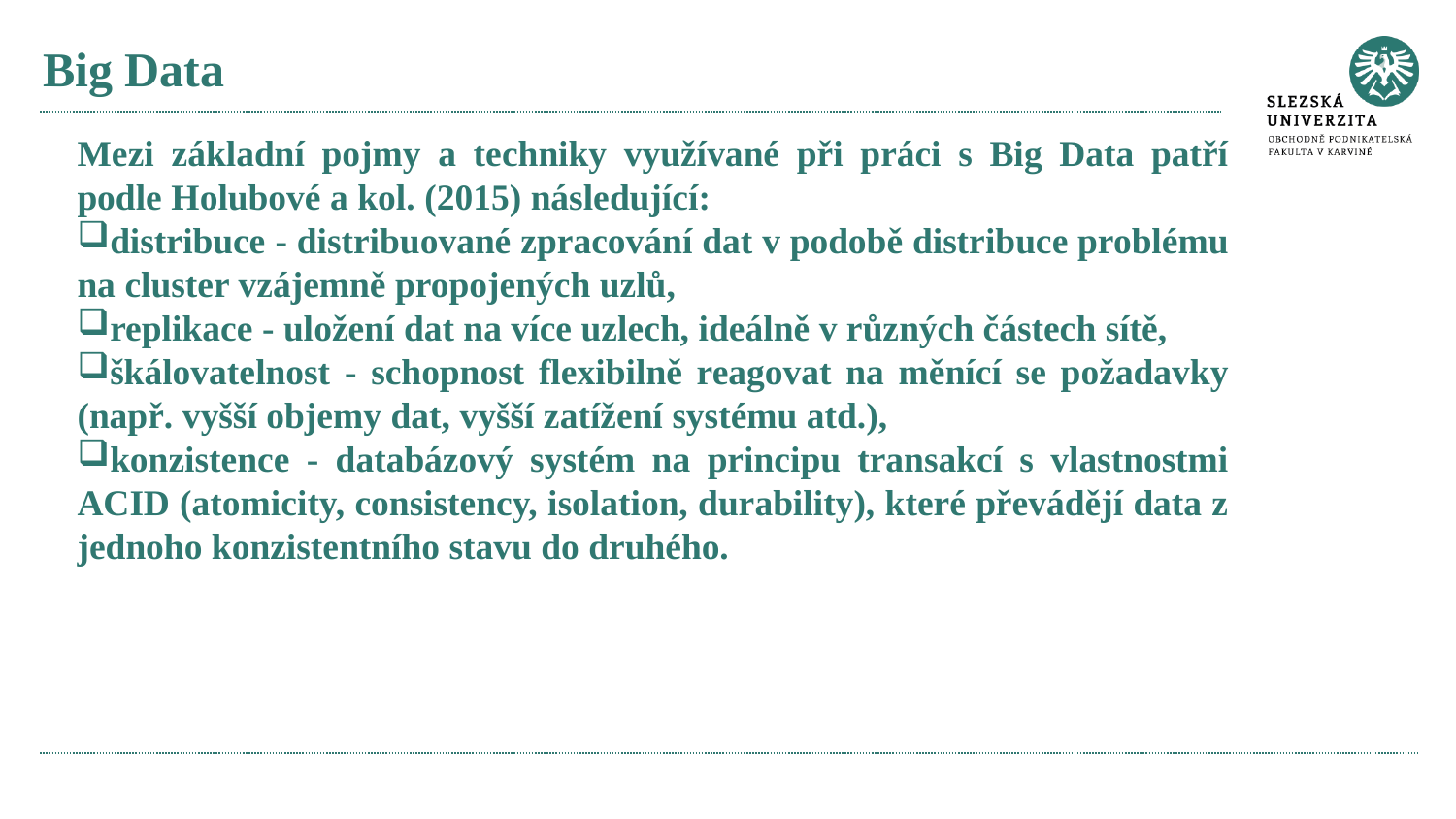

# Big Data
Mezi základní pojmy a techniky využívané při práci s Big Data patří podle Holubové a kol. (2015) následující:
distribuce - distribuované zpracování dat v podobě distribuce problému na cluster vzájemně propojených uzlů,
replikace - uložení dat na více uzlech, ideálně v různých částech sítě,
škálovatelnost - schopnost flexibilně reagovat na měnící se požadavky (např. vyšší objemy dat, vyšší zatížení systému atd.),
konzistence - databázový systém na principu transakcí s vlastnostmi ACID (atomicity, consistency, isolation, durability), které převádějí data z jednoho konzistentního stavu do druhého.